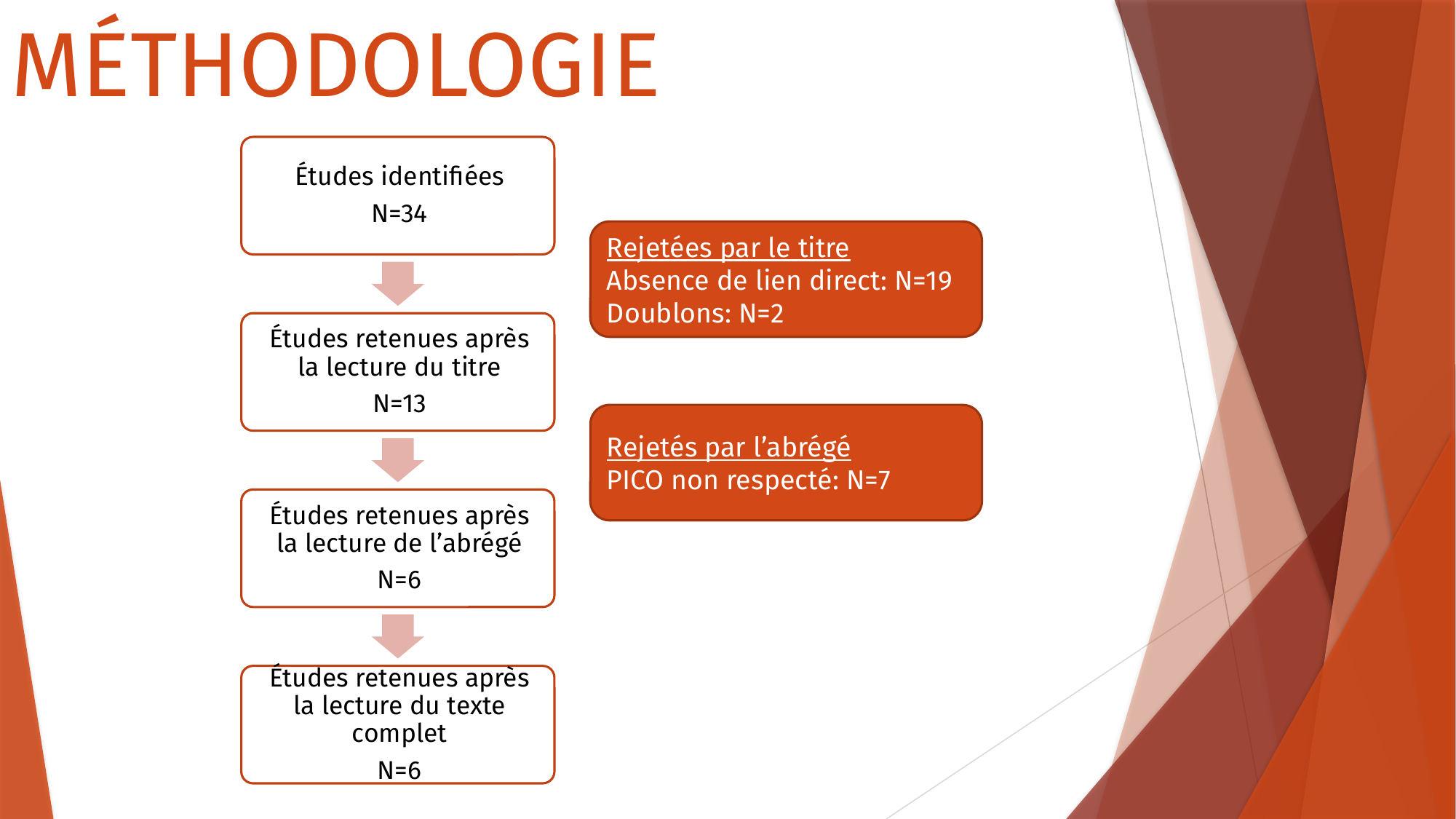

# MÉTHODOLOGIE
Études identifiées
N=34

Études retenues après la lecture du titre
N=13

Études retenues après la lecture de l’abrégé
N=6

Études retenues après la lecture du texte complet
N=6
Rejetées par le titre
Absence de lien direct: N=19
Doublons: N=2
Rejetés par l’abrégé
PICO non respecté: N=7